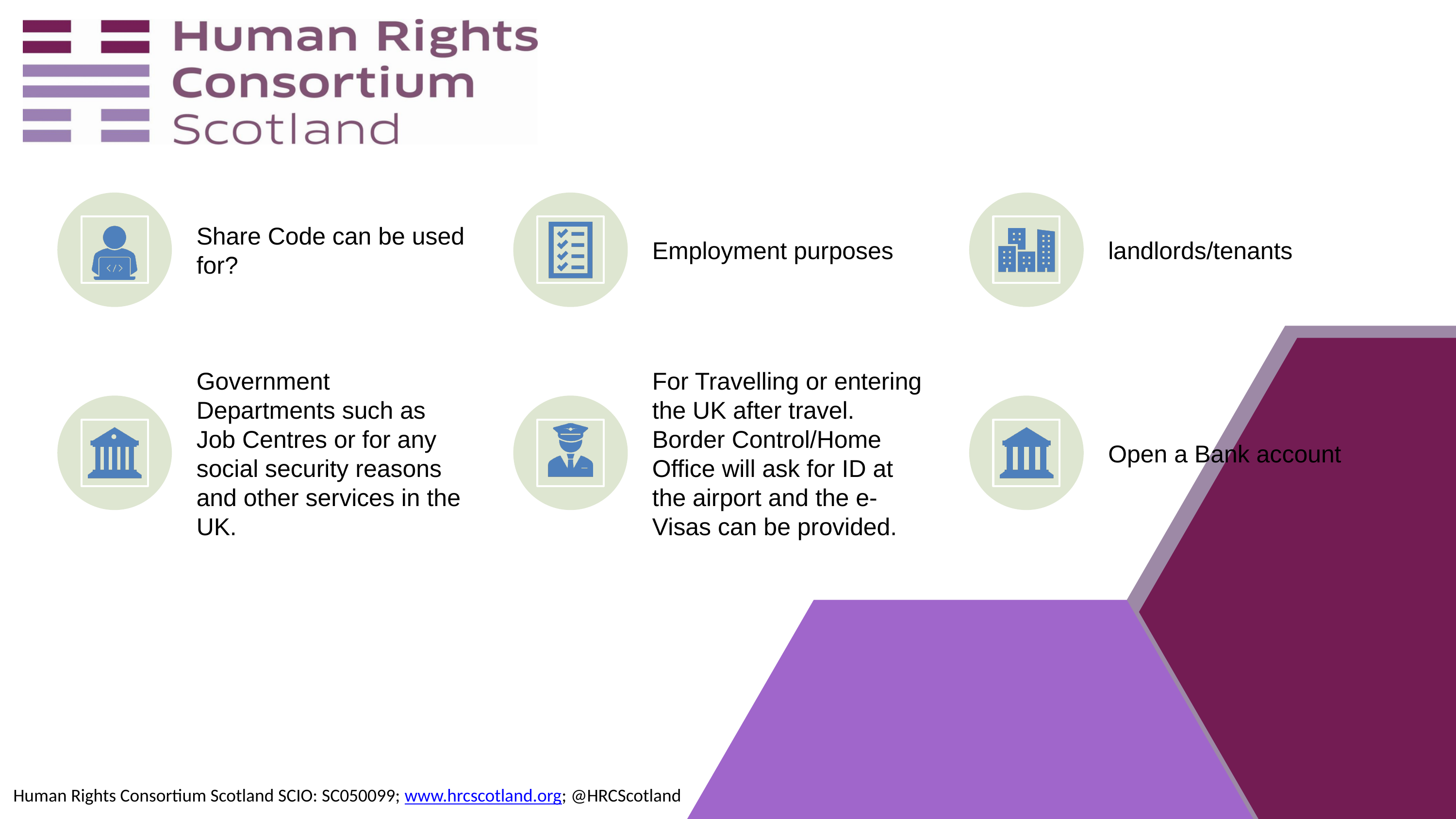

Share Code can be used for?
Employment purposes
landlords/tenants
Government Departments such as Job Centres or for any social security reasons and other services in the UK.
For Travelling or entering the UK after travel. Border Control/Home Office will ask for ID at the airport and the e-Visas can be provided.
Open a Bank account
#

Human Rights Consortium Scotland SCIO: SC050099; www.hrcscotland.org; @HRCScotland